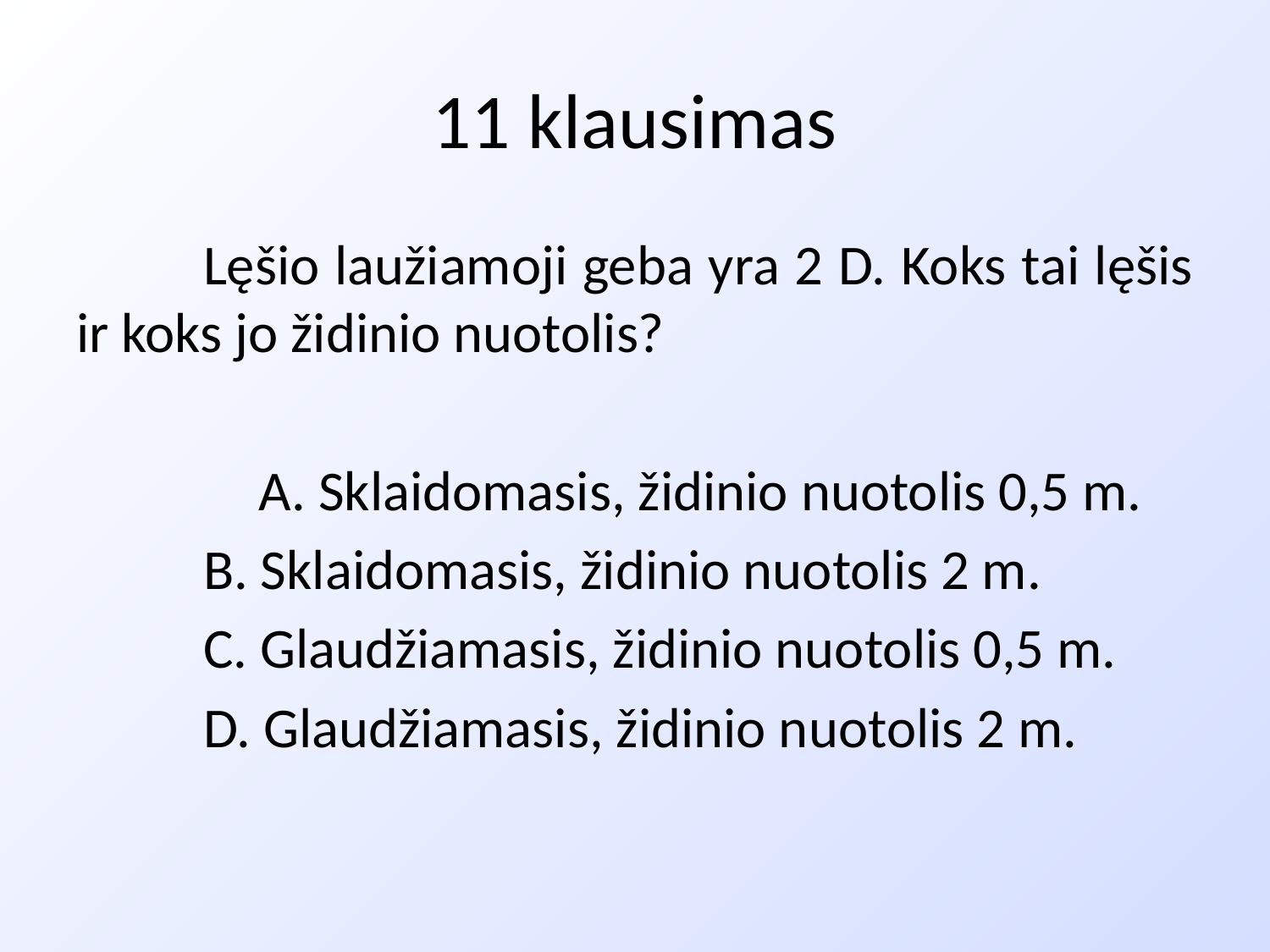

# 11 klausimas
	Lęšio laužiamoji geba yra 2 D. Koks tai lęšis ir koks jo židinio nuotolis?

	A. Sklaidomasis, židinio nuotolis 0,5 m.
	B. Sklaidomasis, židinio nuotolis 2 m.
	C. Glaudžiamasis, židinio nuotolis 0,5 m.
	D. Glaudžiamasis, židinio nuotolis 2 m.